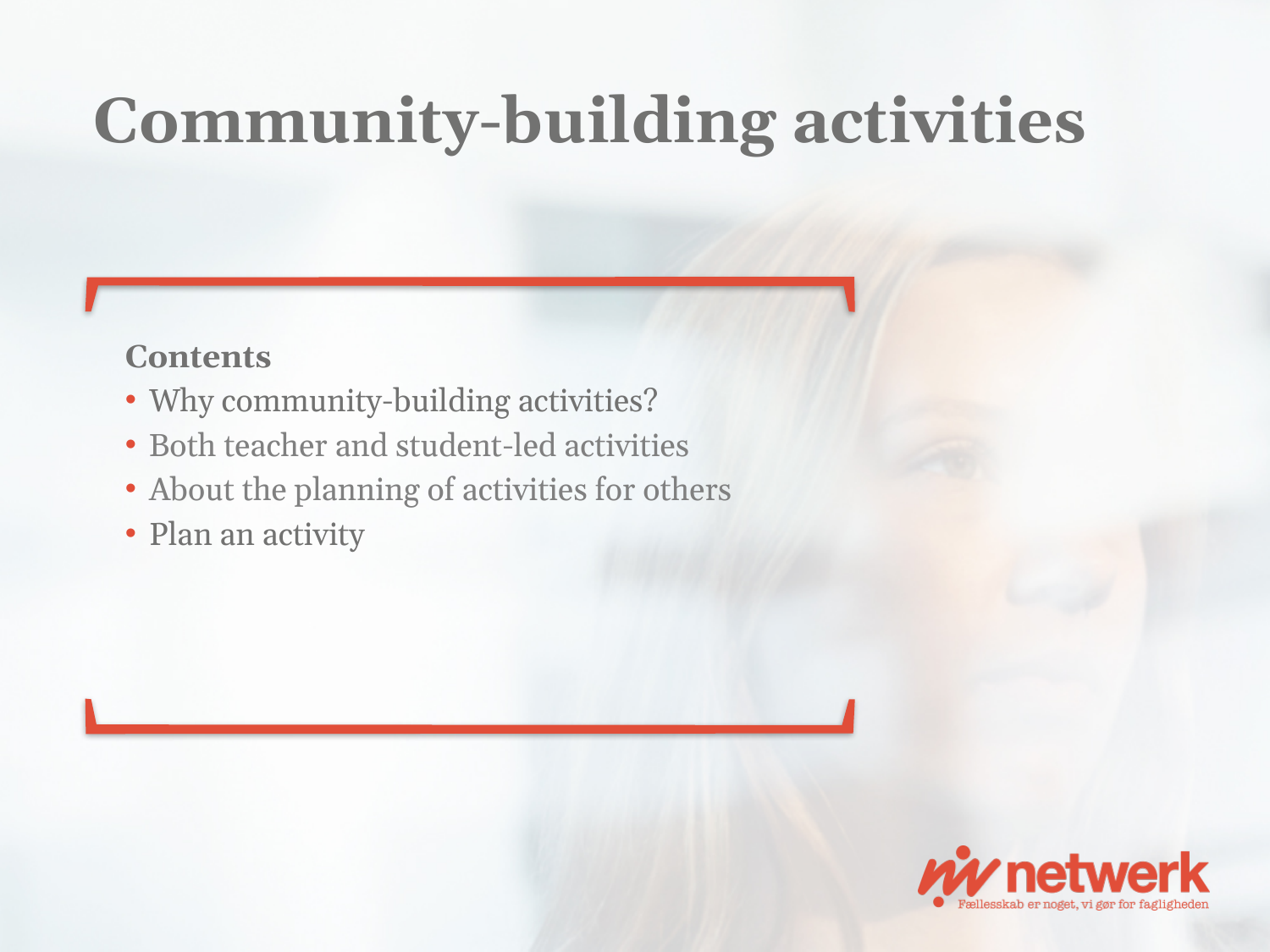

# Community-building activities
Contents
Why community-building activities?
Both teacher and student-led activities
About the planning of activities for others
Plan an activity